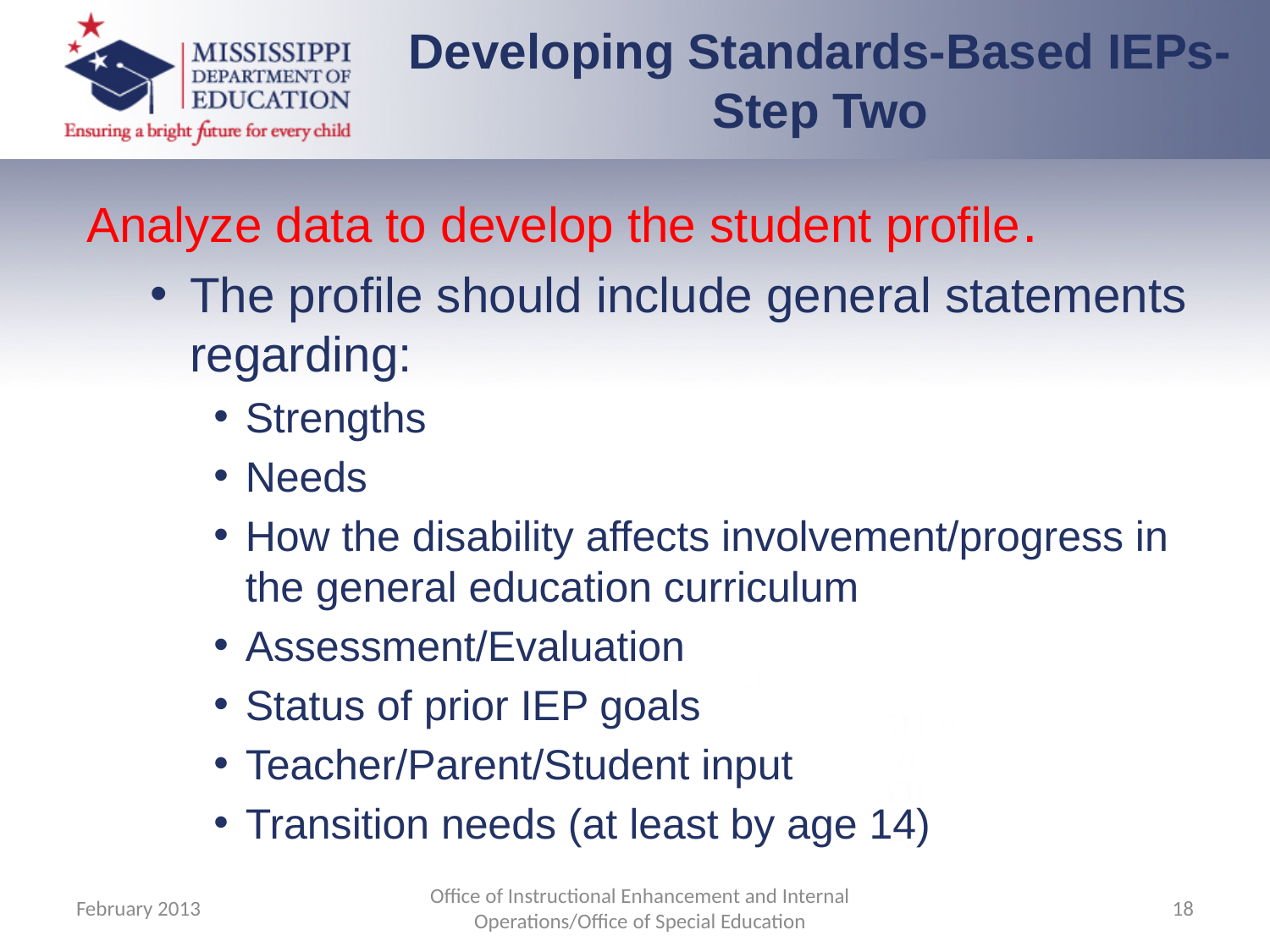

Developing Standards-Based IEPs-Step Two

Analyze data to develop the student profile.
The profile should include general statements regarding:
Strengths
Needs
How the disability affects involvement/progress in the general education curriculum
Assessment/Evaluation
Status of prior IEP goals
Teacher/Parent/Student input
Transition needs (at least by age 14)
February 2013
Office of Instructional Enhancement and Internal Operations/Office of Special Education
18